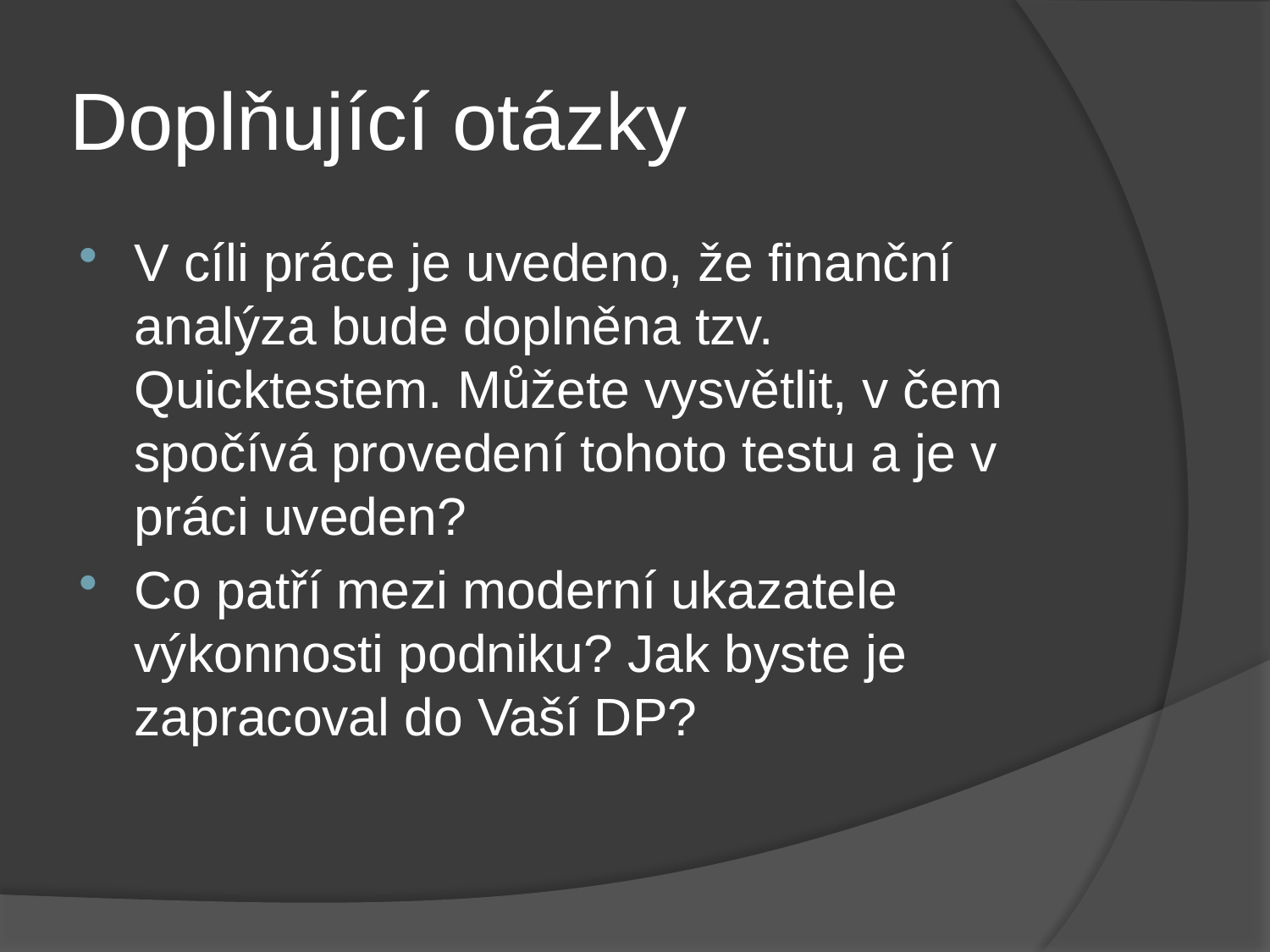

# Doplňující otázky
V cíli práce je uvedeno, že finanční analýza bude doplněna tzv. Quicktestem. Můžete vysvětlit, v čem spočívá provedení tohoto testu a je v práci uveden?
Co patří mezi moderní ukazatele výkonnosti podniku? Jak byste je zapracoval do Vaší DP?